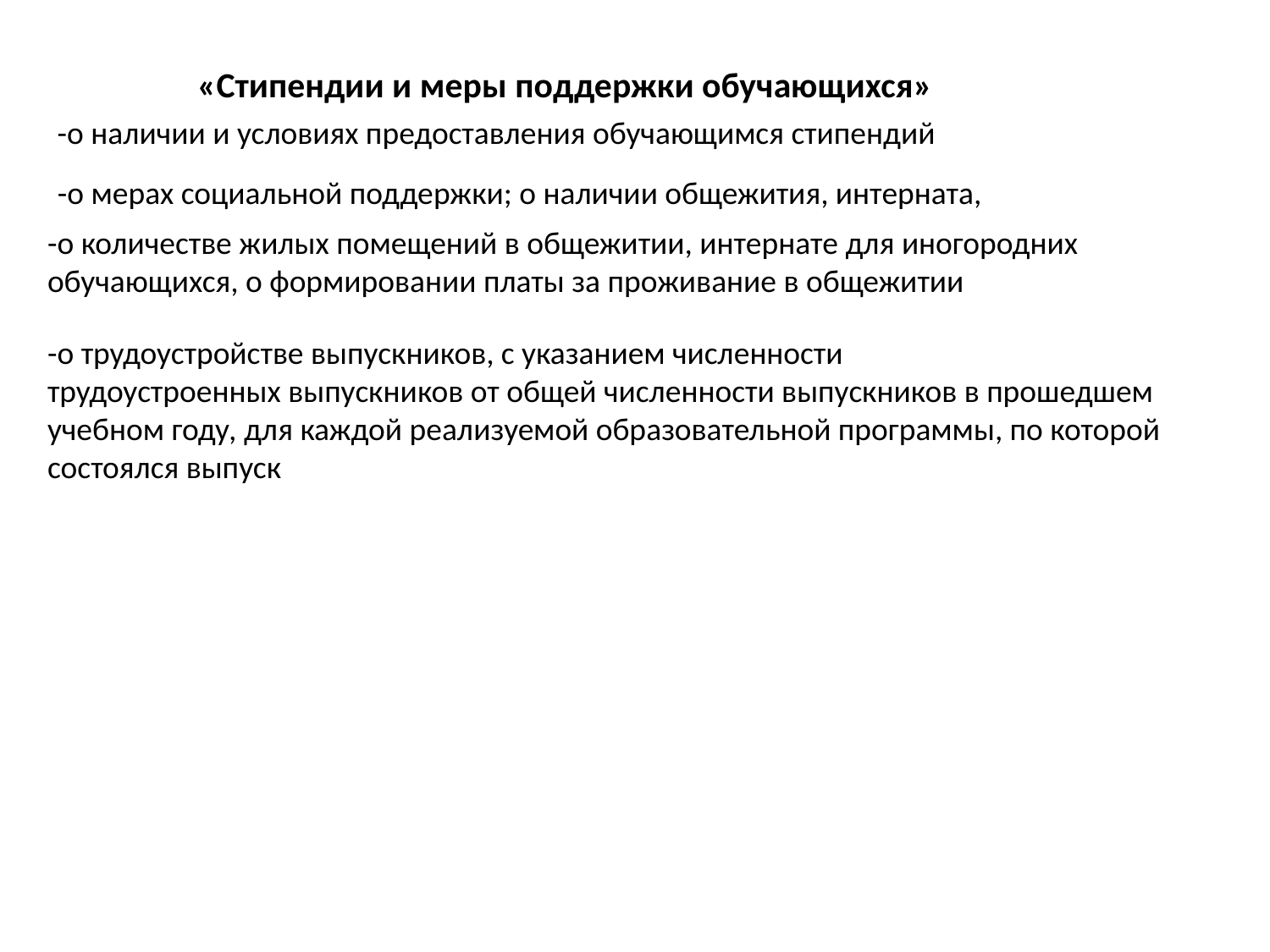

«Стипендии и меры поддержки обучающихся»
-о наличии и условиях предоставления обучающимся стипендий

-о мерах социальной поддержки; о наличии общежития, интерната,
-о количестве жилых помещений в общежитии, интернате для иногородних обучающихся, о формировании платы за проживание в общежитии
-о трудоустройстве выпускников, с указанием численности
трудоустроенных выпускников от общей численности выпускников в прошедшем учебном году, для каждой реализуемой образовательной программы, по которой состоялся выпуск